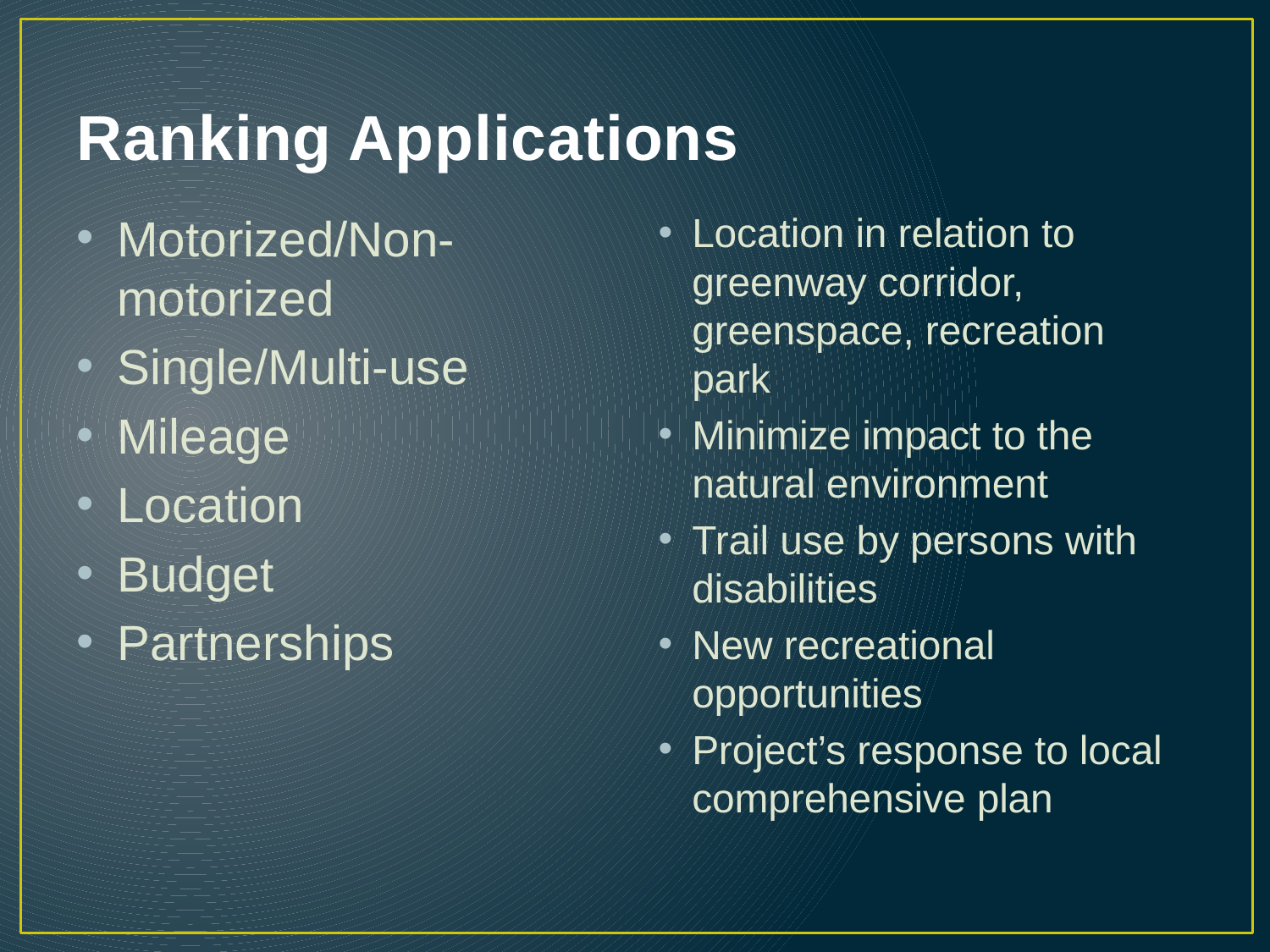

# Ranking Applications
Motorized/Non-motorized
Single/Multi-use
Mileage
Location
Budget
Partnerships

Location in relation to greenway corridor, greenspace, recreation park
Minimize impact to the natural environment
Trail use by persons with disabilities
New recreational opportunities
Project’s response to local comprehensive plan